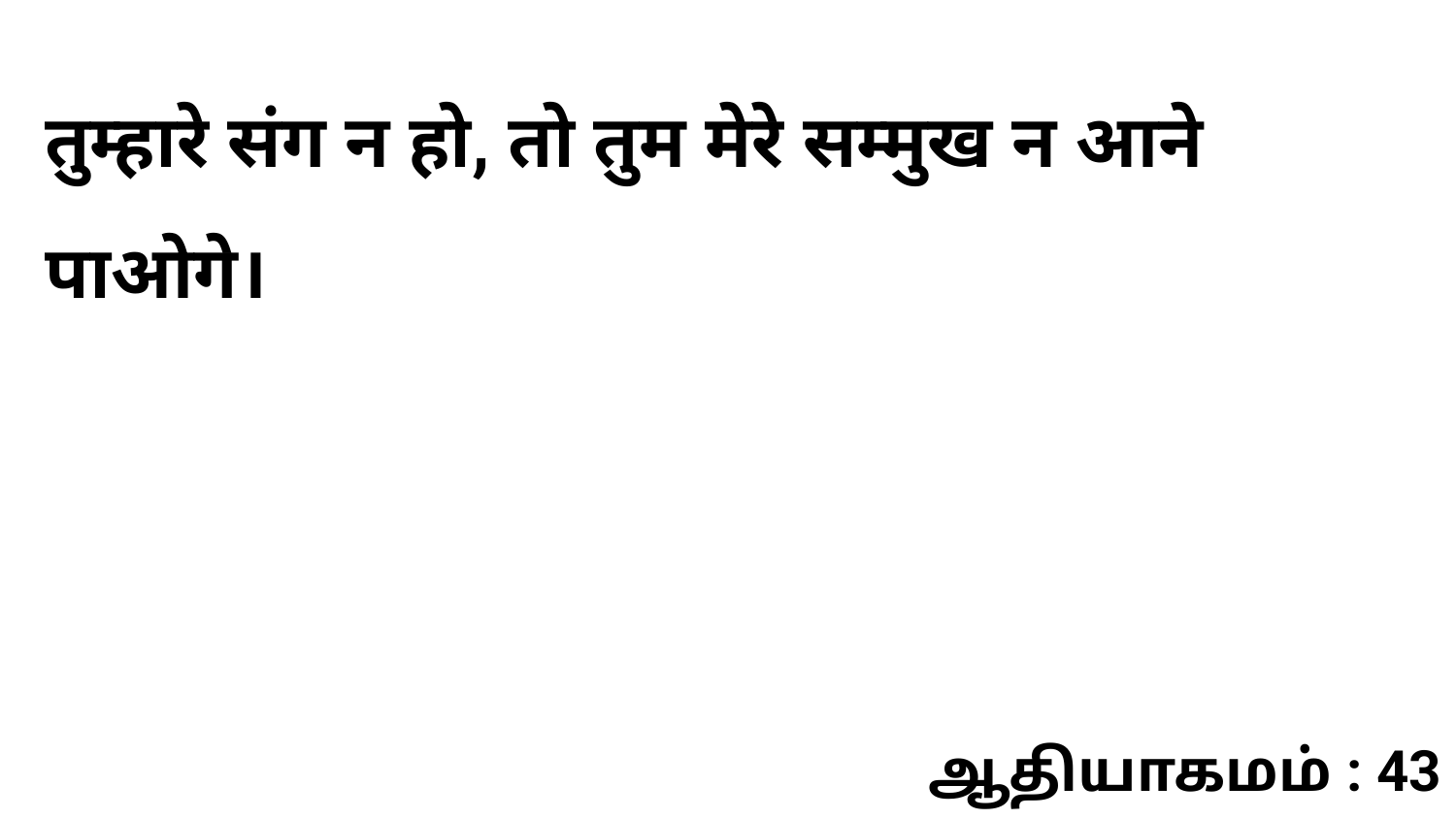

तुम्हारे संग न हो, तो तुम मेरे सम्मुख न आने पाओगे।
ஆதியாகமம் : 43